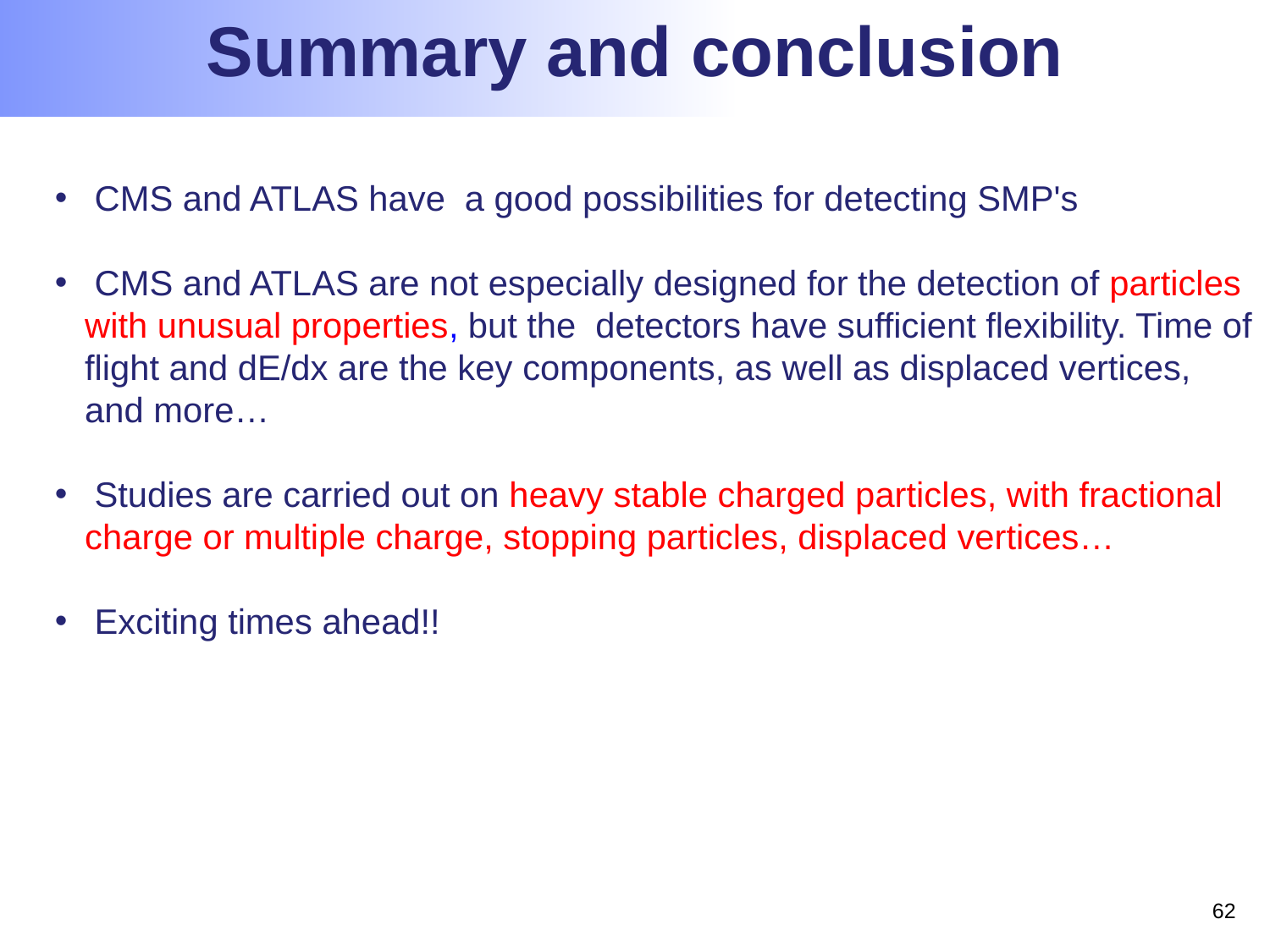

Summary and conclusion

 CMS and ATLAS have  a good possibilities for detecting SMP's

 CMS and ATLAS are not especially designed for the detection of particles with unusual properties, but the  detectors have sufficient flexibility. Time of flight and dE/dx are the key components, as well as displaced vertices, and more…

 Studies are carried out on heavy stable charged particles, with fractional charge or multiple charge, stopping particles, displaced vertices…

 Exciting times ahead!!

62